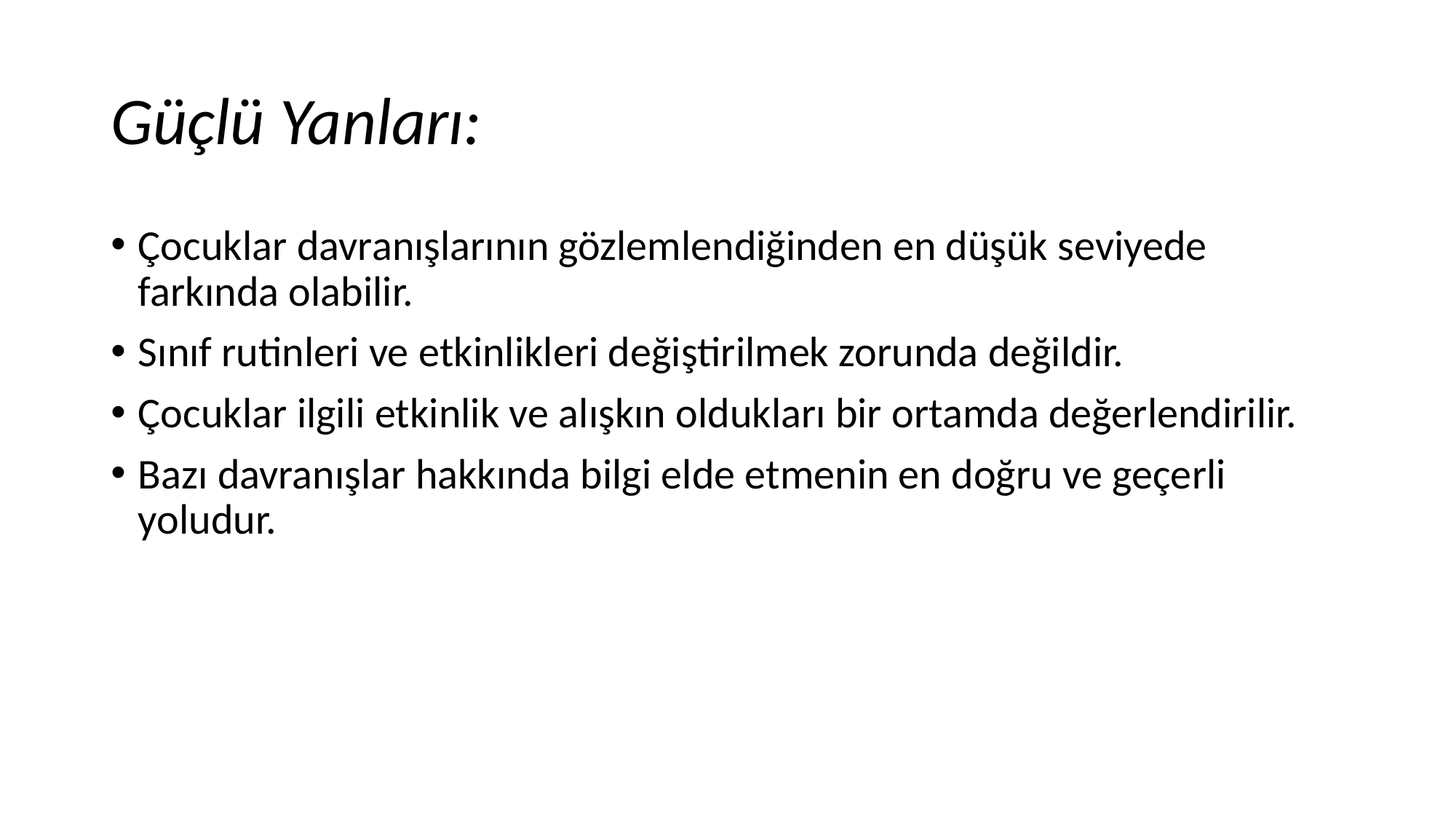

# Güçlü Yanları:
Çocuklar davranışlarının gözlemlendiğinden en düşük seviyede farkında olabilir.
Sınıf rutinleri ve etkinlikleri değiştirilmek zorunda değildir.
Çocuklar ilgili etkinlik ve alışkın oldukları bir ortamda değerlendirilir.
Bazı davranışlar hakkında bilgi elde etmenin en doğru ve geçerli yoludur.